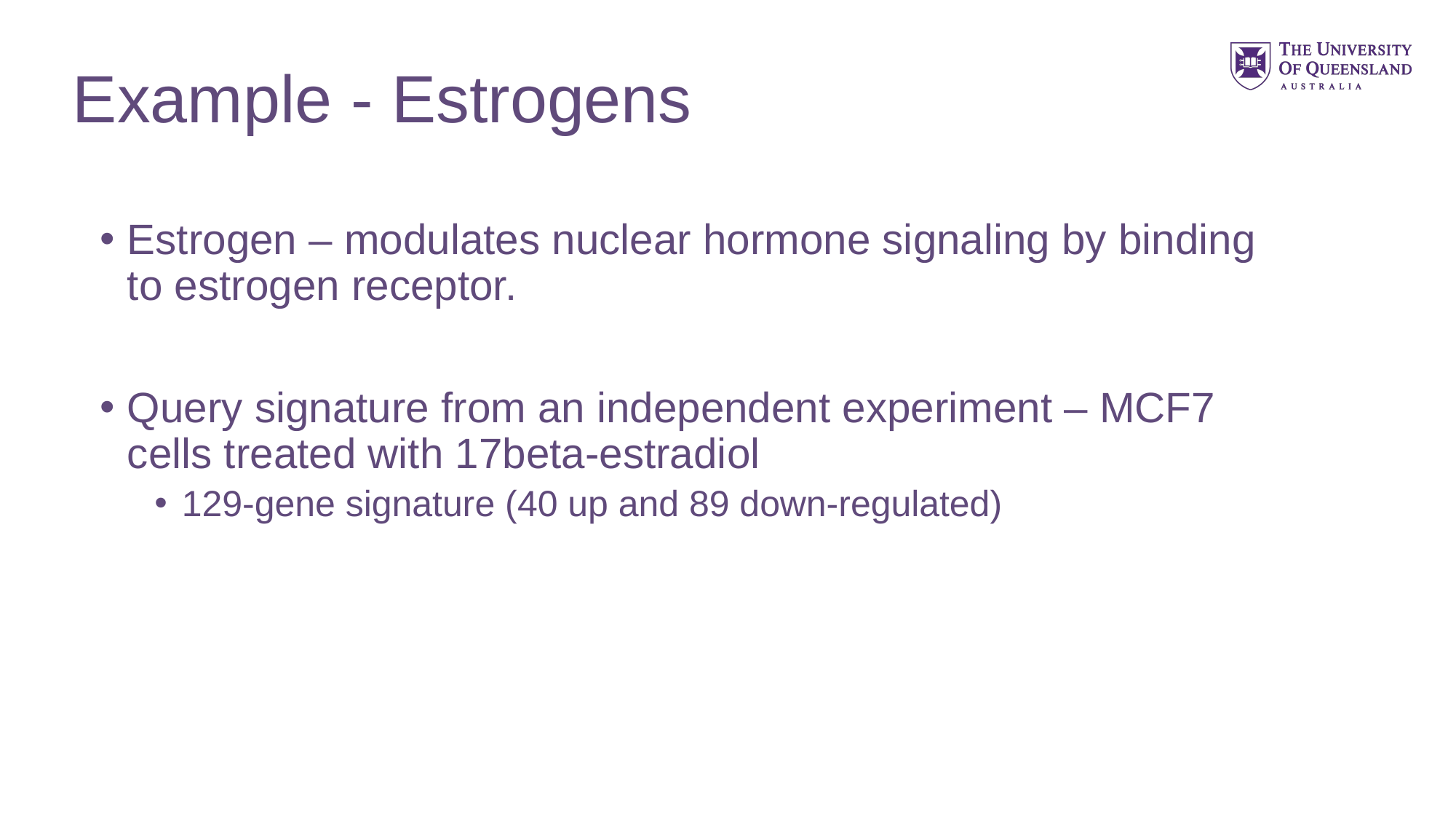

# Example - Estrogens
Estrogen – modulates nuclear hormone signaling by binding to estrogen receptor.

Query signature from an independent experiment – MCF7 cells treated with 17beta-estradiol
129-gene signature (40 up and 89 down-regulated)